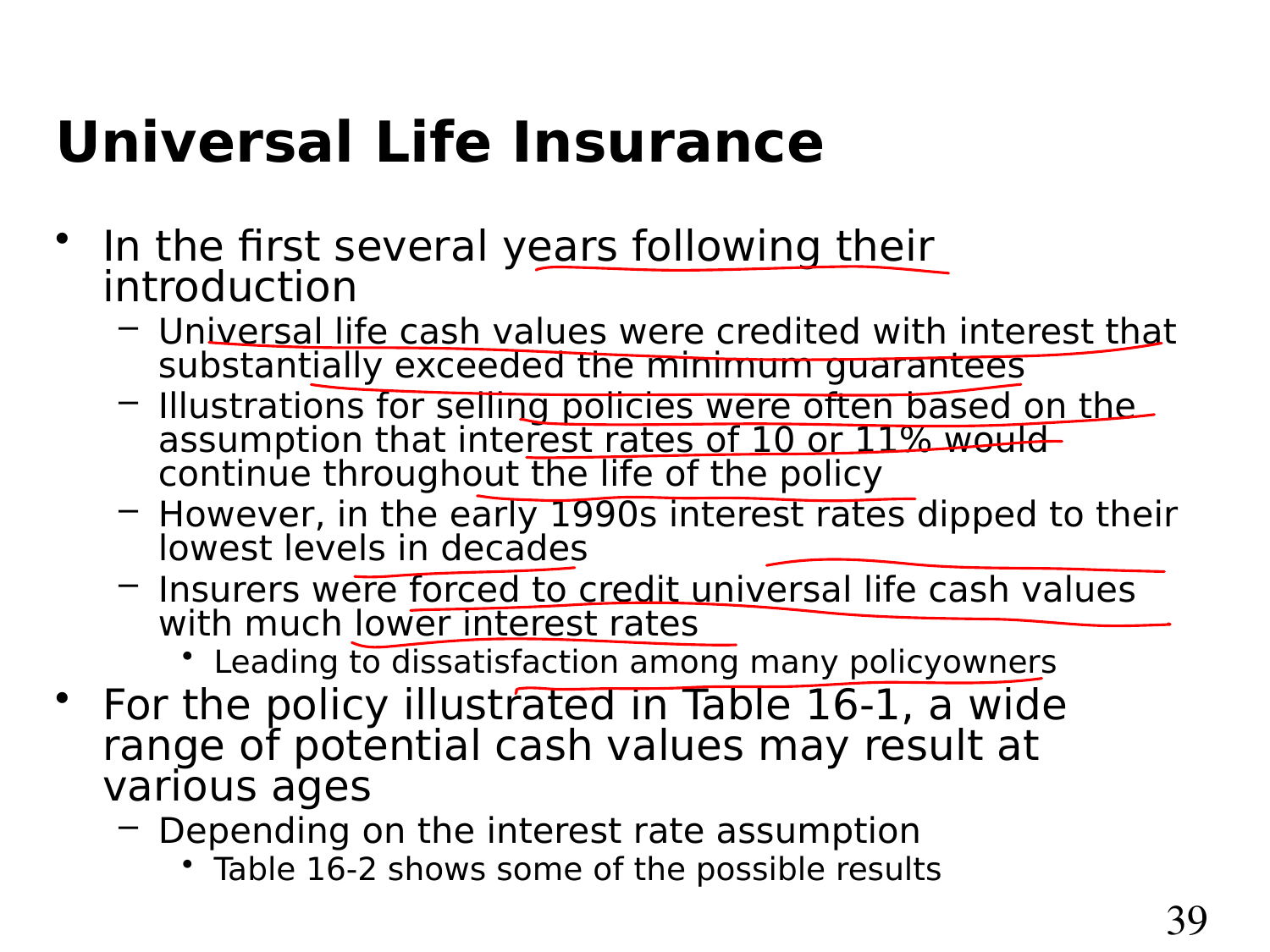

# Universal Life Insurance
In the first several years following their introduction
Universal life cash values were credited with interest that substantially exceeded the minimum guarantees
Illustrations for selling policies were often based on the assumption that interest rates of 10 or 11% would continue throughout the life of the policy
However, in the early 1990s interest rates dipped to their lowest levels in decades
Insurers were forced to credit universal life cash values with much lower interest rates
Leading to dissatisfaction among many policyowners
For the policy illustrated in Table 16-1, a wide range of potential cash values may result at various ages
Depending on the interest rate assumption
Table 16-2 shows some of the possible results
39